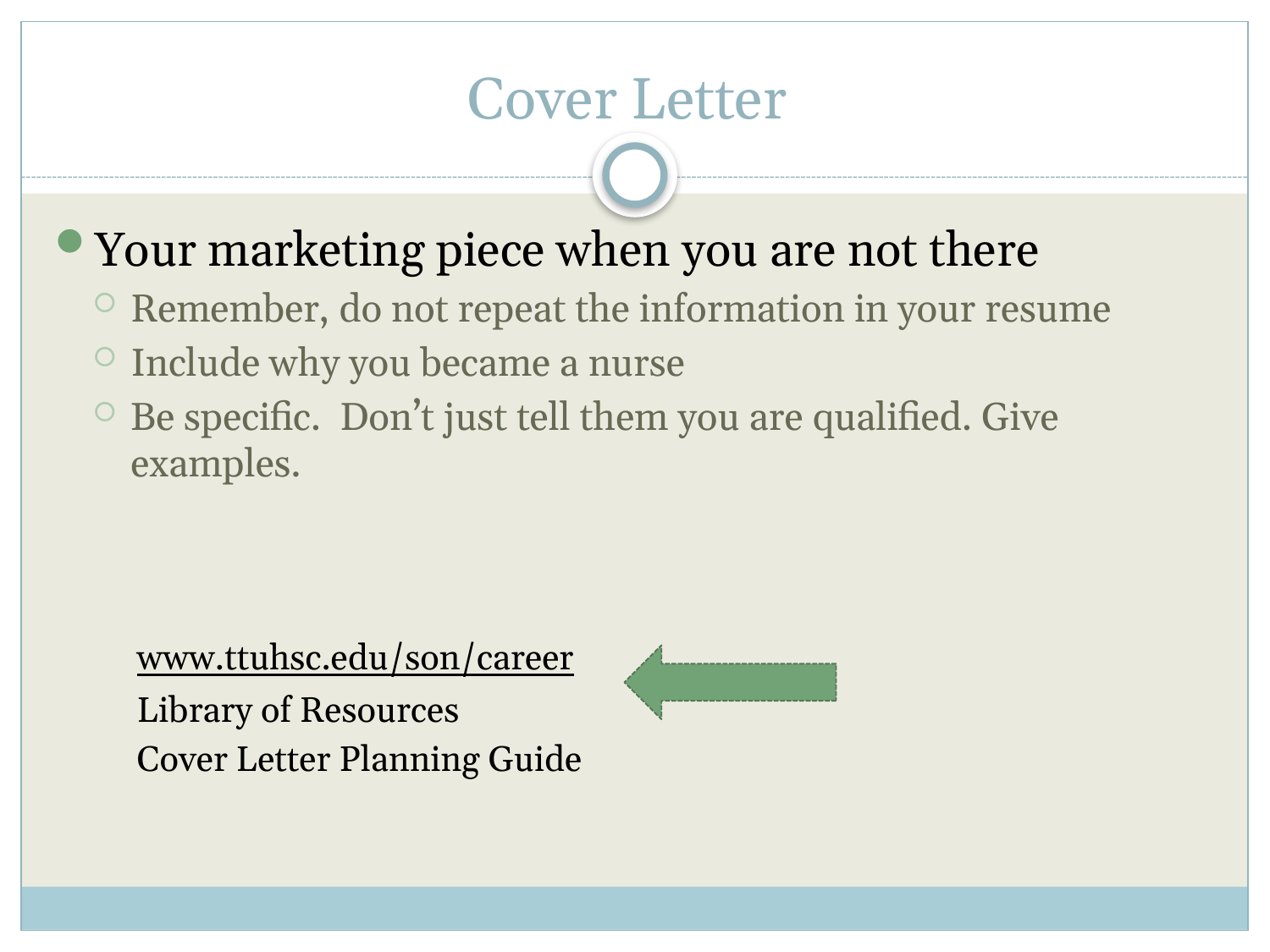

# Cover Letter
Your marketing piece when you are not there
Remember, do not repeat the information in your resume
Include why you became a nurse
Be specific.  Don’t just tell them you are qualified. Give examples.

www.ttuhsc.edu/son/career
Library of Resources
Cover Letter Planning Guide